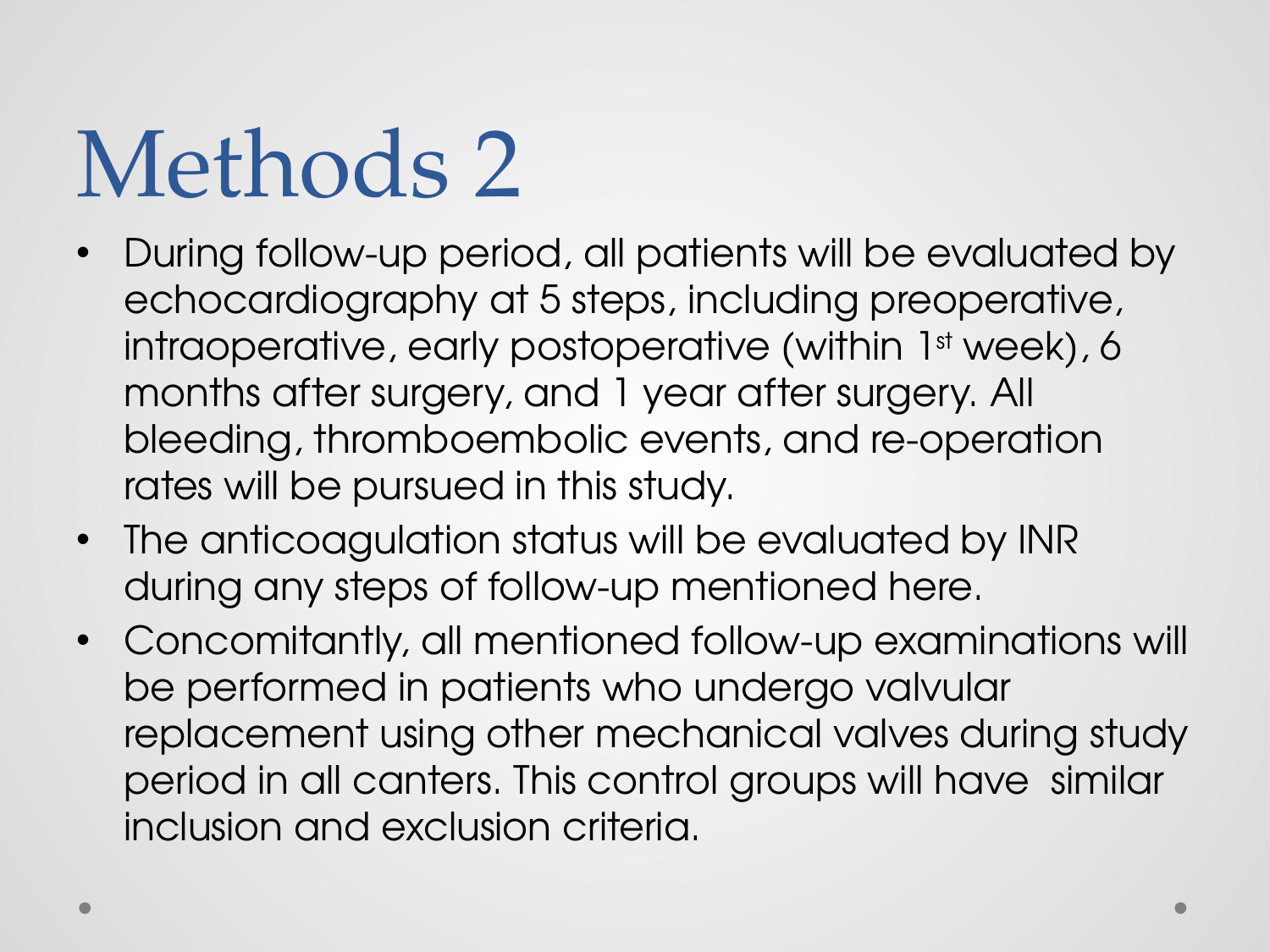

# Methods 2
During follow-up period, all patients will be evaluated by echocardiography at 5 steps, including preoperative, intraoperative, early postoperative (within 1st week), 6 months after surgery, and 1 year after surgery. All bleeding, thromboembolic events, and re-operation rates will be pursued in this study.
The anticoagulation status will be evaluated by INR during any steps of follow-up mentioned here.
Concomitantly, all mentioned follow-up examinations will be performed in patients who undergo valvular replacement using other mechanical valves during study period in all canters. This control groups will have  similar inclusion and exclusion criteria.